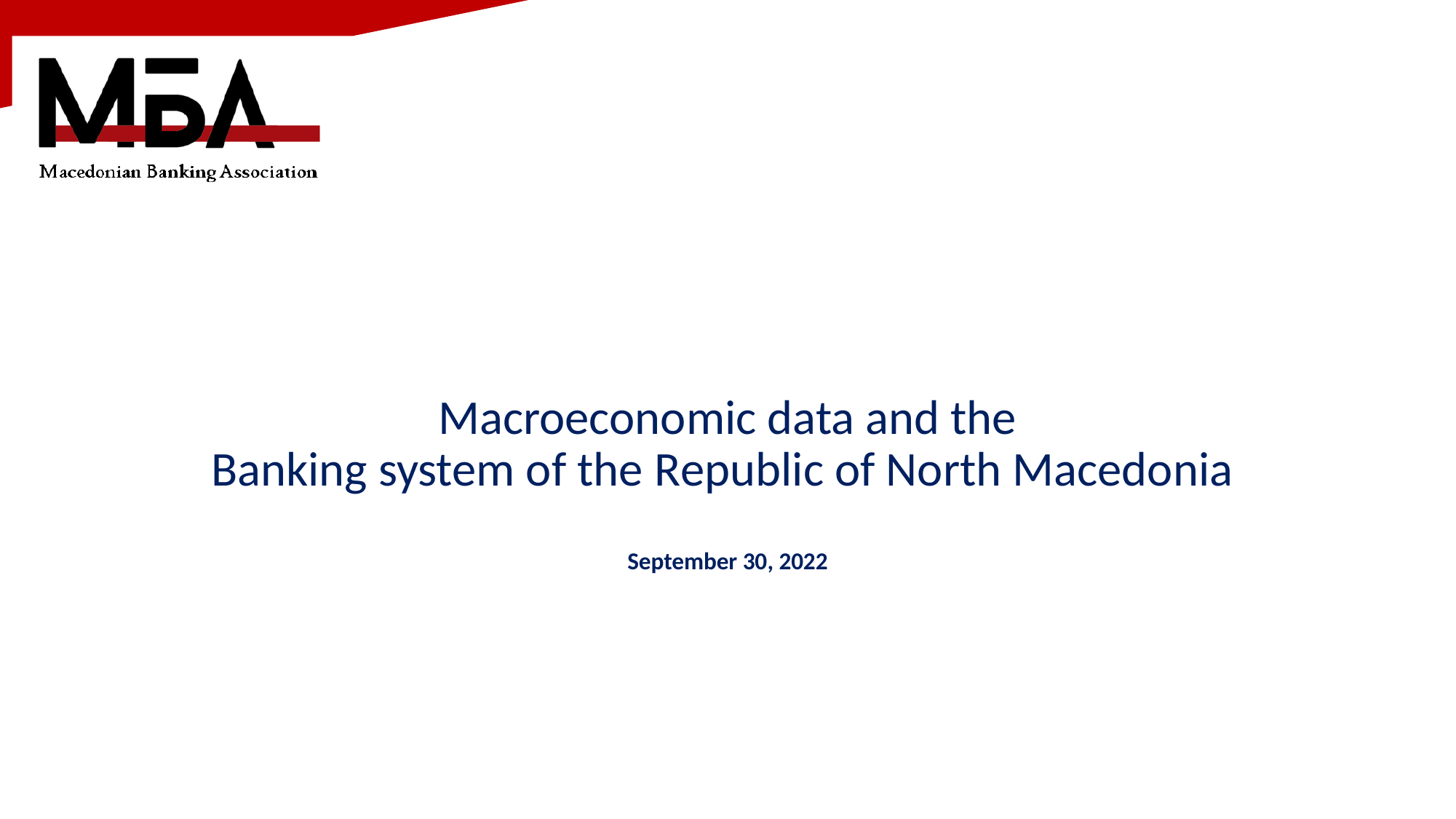

# Macroeconomic data and the Banking system of the Republic of North Macedonia September 30, 2022